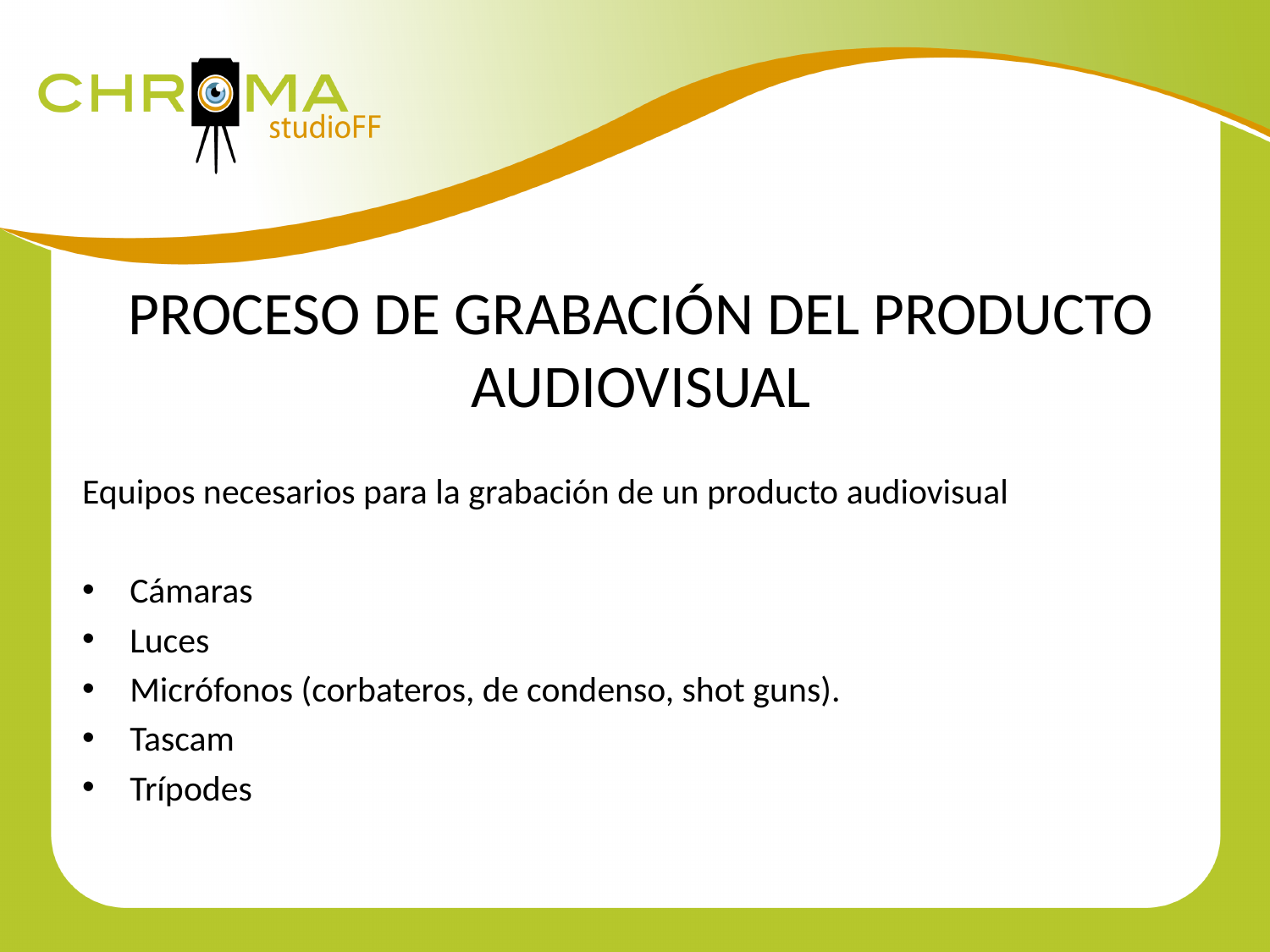

# PROCESO DE GRABACIÓN DEL PRODUCTO AUDIOVISUAL
Equipos necesarios para la grabación de un producto audiovisual

Cámaras
Luces
Micrófonos (corbateros, de condenso, shot guns).
Tascam
Trípodes